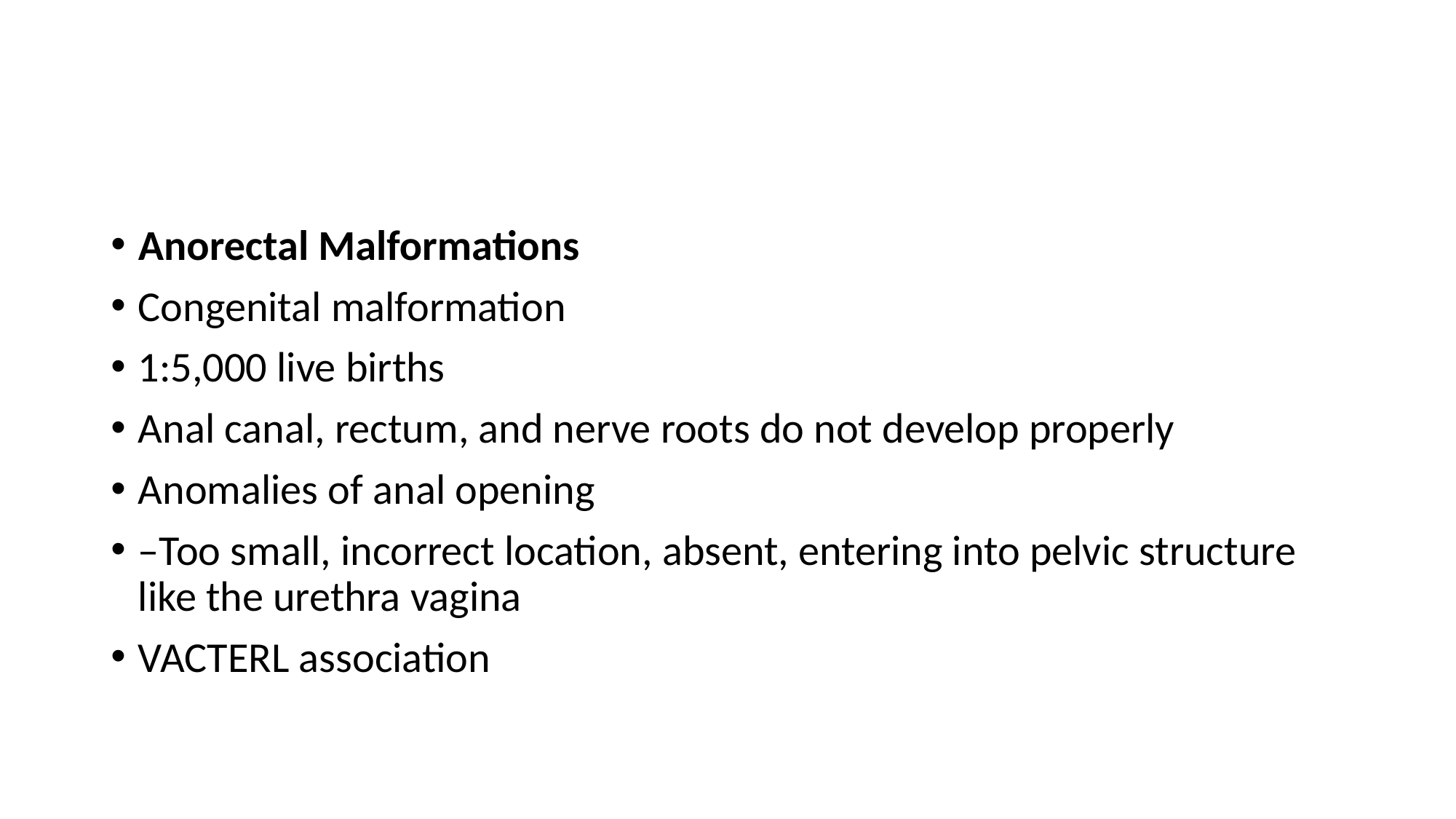

#
Anorectal Malformations
Congenital malformation
1:5,000 live births
Anal canal, rectum, and nerve roots do not develop properly
Anomalies of anal opening
–Too small, incorrect location, absent, entering into pelvic structure like the urethra vagina
VACTERL association